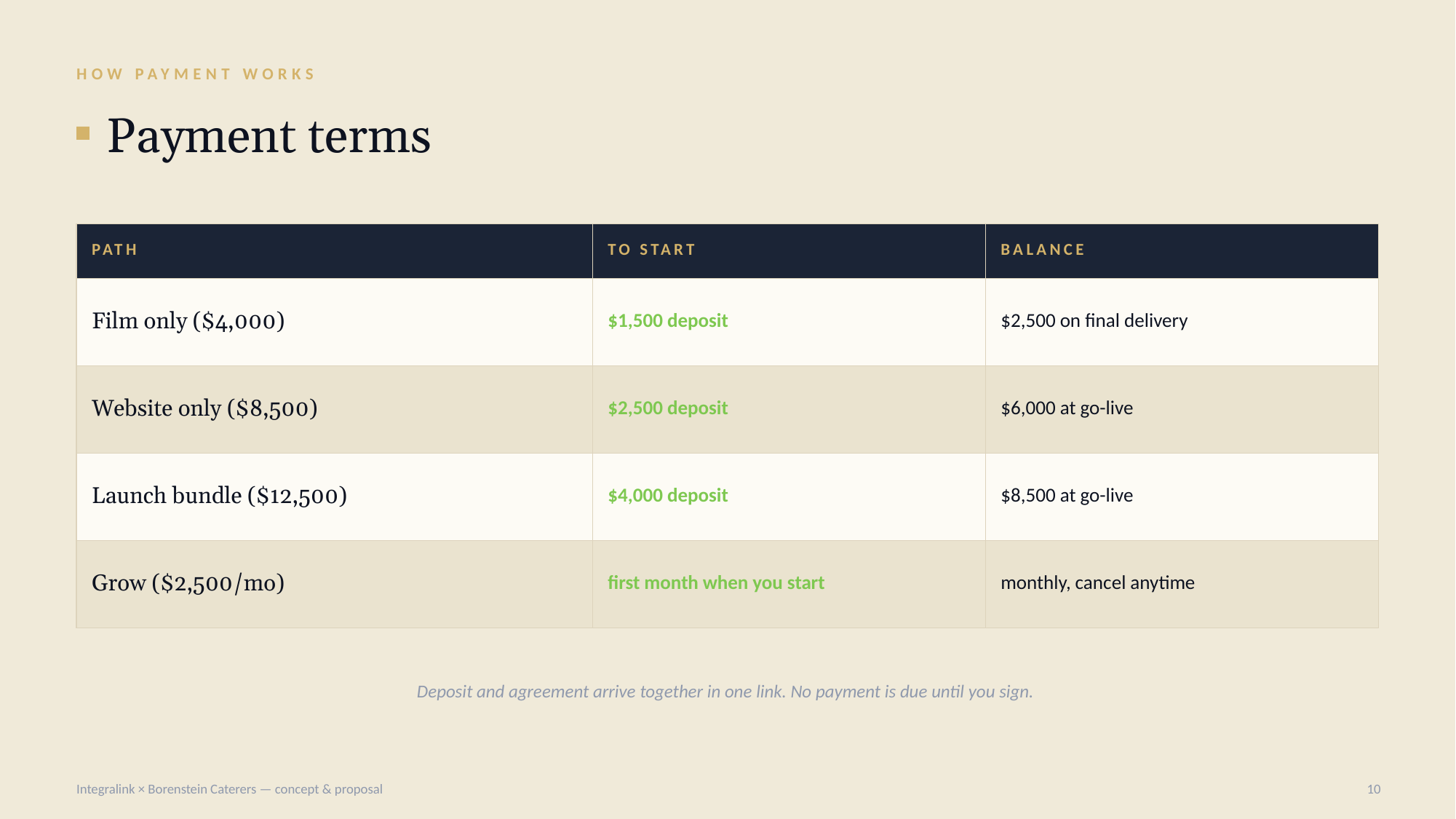

HOW PAYMENT WORKS
Payment terms

| PATH | TO START | BALANCE |
| --- | --- | --- |
| Film only ($4,000) | $1,500 deposit | $2,500 on final delivery |
| Website only ($8,500) | $2,500 deposit | $6,000 at go-live |
| Launch bundle ($12,500) | $4,000 deposit | $8,500 at go-live |
| Grow ($2,500/mo) | first month when you start | monthly, cancel anytime |
Deposit and agreement arrive together in one link. No payment is due until you sign.
Integralink × Borenstein Caterers — concept & proposal
10